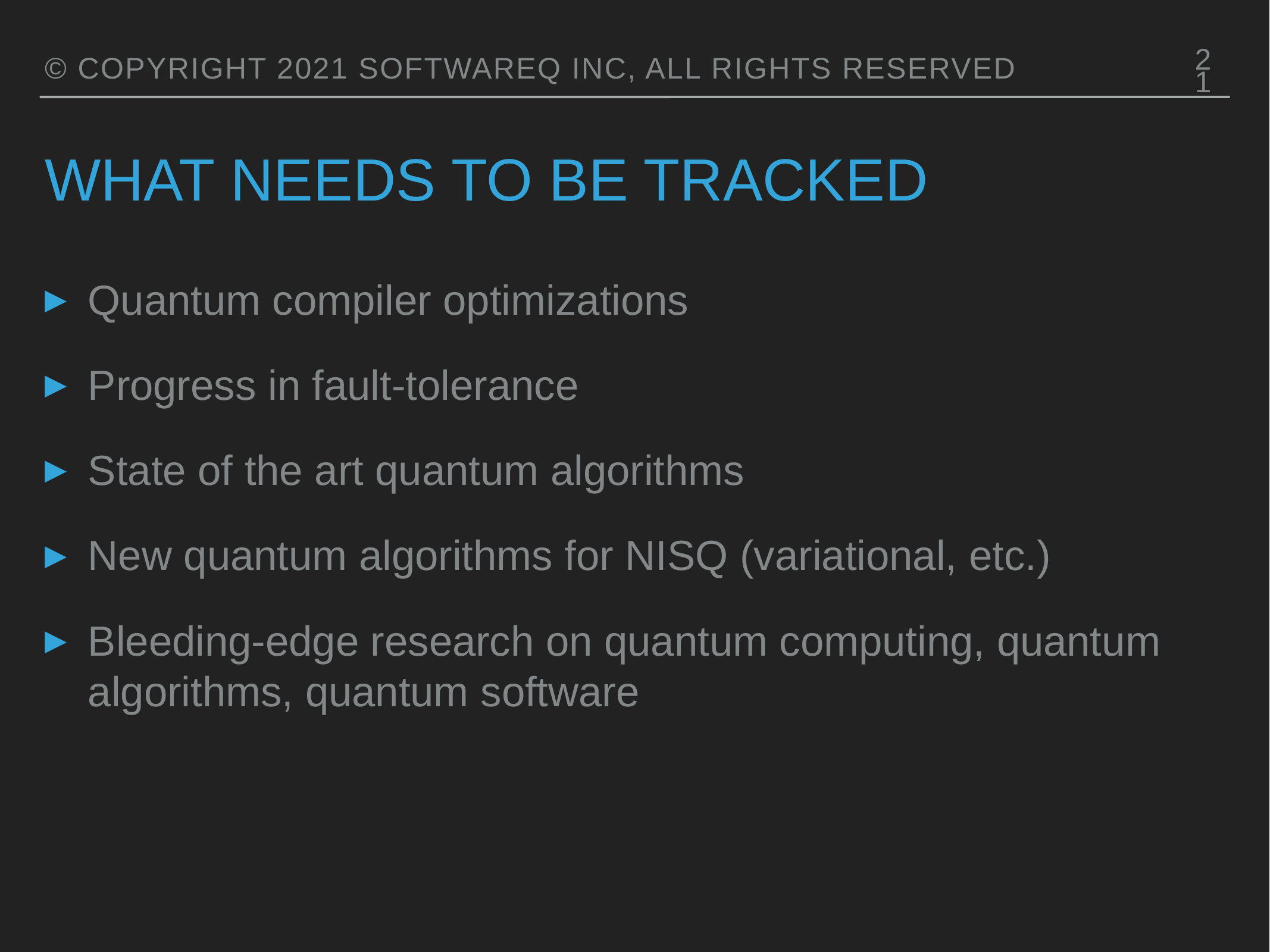

21
© Copyright 2021 softwareQ Inc, all rights reserved
# what needs to be tracked
Quantum compiler optimizations
Progress in fault-tolerance
State of the art quantum algorithms
New quantum algorithms for NISQ (variational, etc.)
Bleeding-edge research on quantum computing, quantum algorithms, quantum software